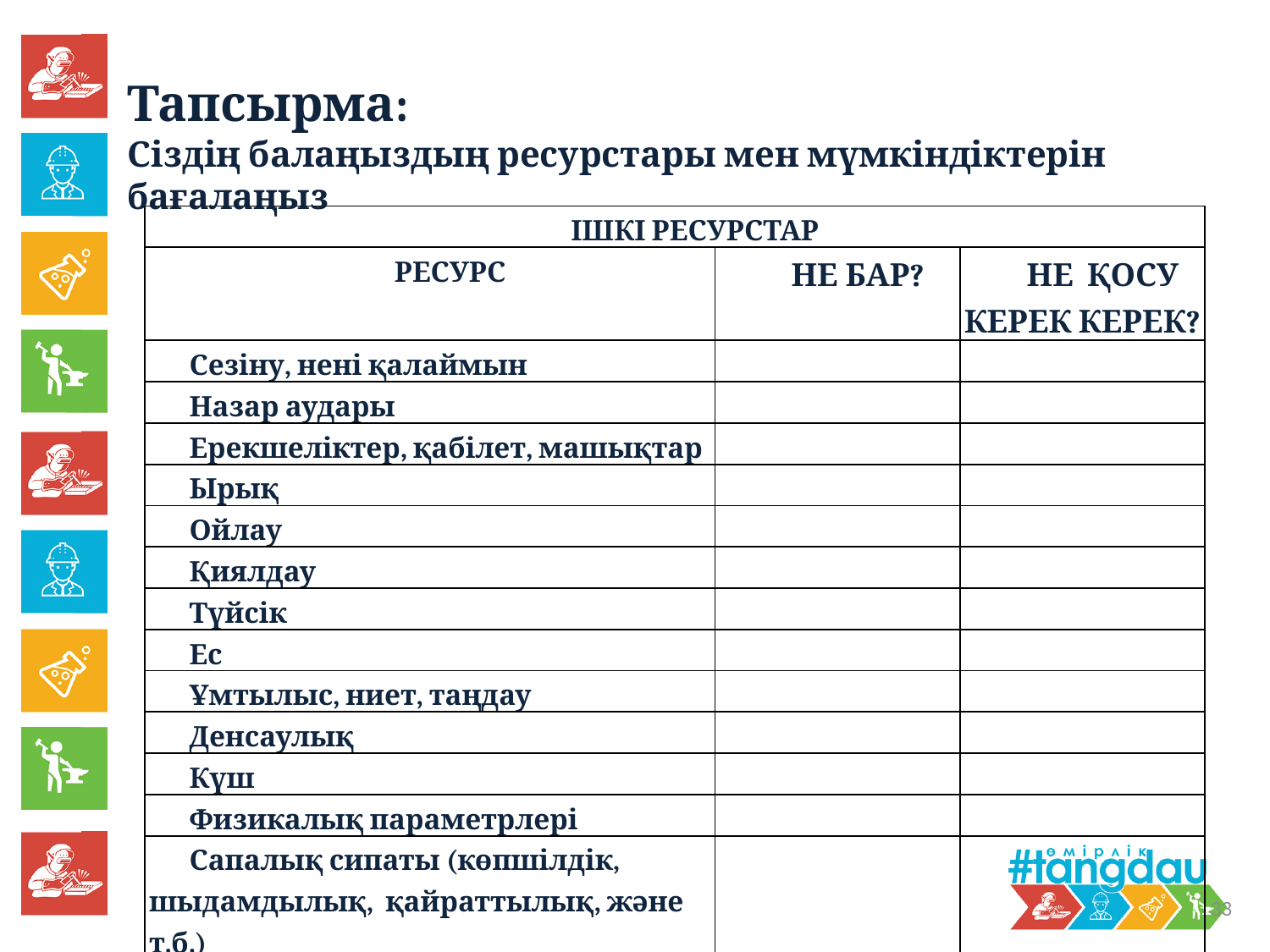

Тапсырма:
Сіздің балаңыздың ресурстары мен мүмкіндіктерін бағалаңыз
| ІШКІ РЕСУРСТАР |  |  |
| --- | --- | --- |
| РЕСУРС | НЕ БАР? | НЕ ҚОСУ КЕРЕК КЕРЕК? |
| Сезіну, нені қалаймын |  |  |
| Назар аудары |  |  |
| Ерекшеліктер, қабілет, машықтар |  |  |
| Ырық |  |  |
| Ойлау |  |  |
| Қиялдау |  |  |
| Түйсік |  |  |
| Ес |  |  |
| Ұмтылыс, ниет, таңдау |  |  |
| Денсаулық |  |  |
| Күш |  |  |
| Физикалық параметрлері |  |  |
| Сапалық сипаты (көпшілдік, шыдамдылық, қайраттылық, және т.б.) |  |  |
33